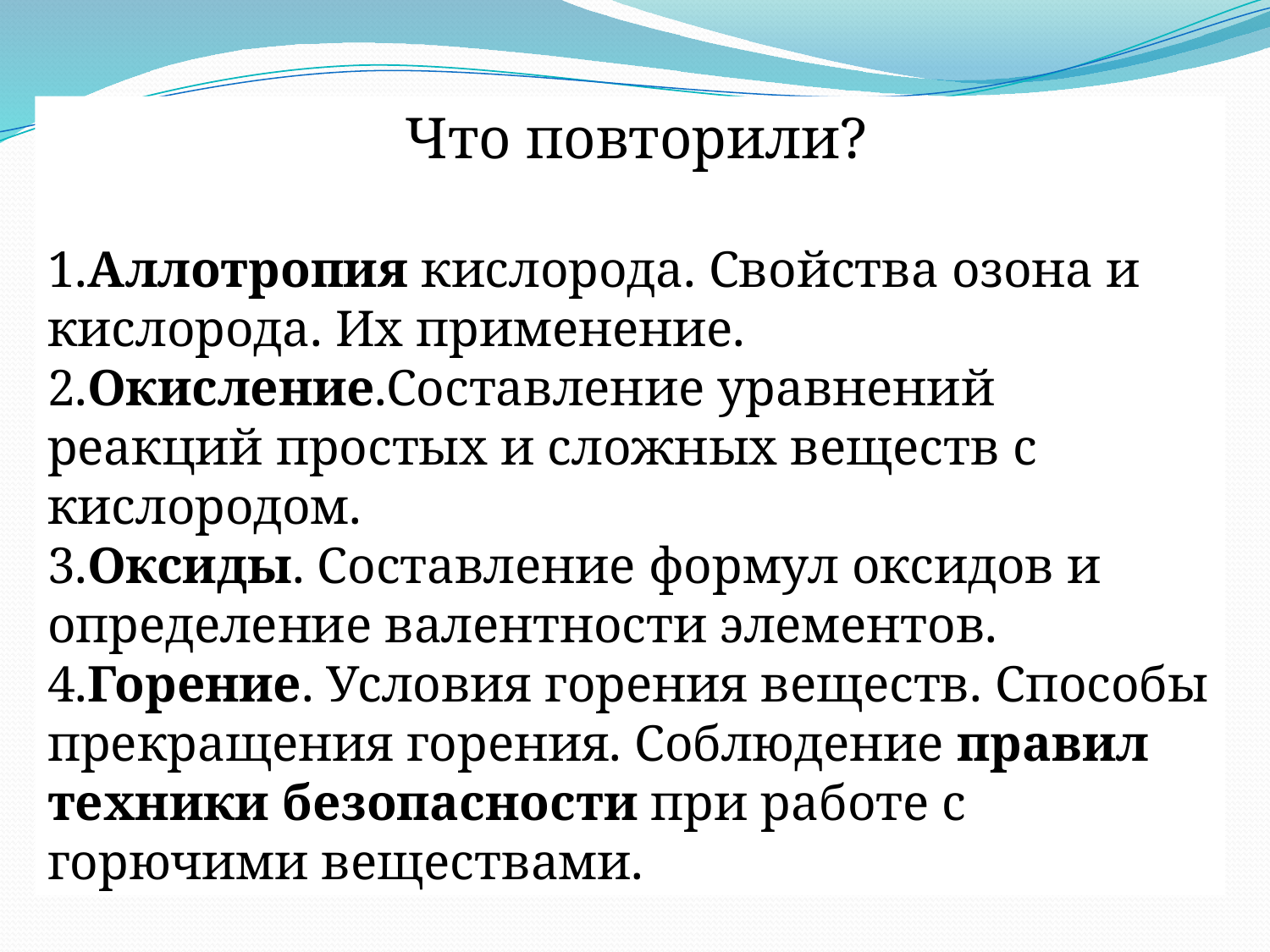

Что повторили?

1.Аллотропия кислорода. Свойства озона и кислорода. Их применение.
2.Окисление.Составление уравнений реакций простых и сложных веществ с кислородом.
3.Оксиды. Составление формул оксидов и определение валентности элементов.
4.Горение. Условия горения веществ. Способы прекращения горения. Соблюдение правил техники безопасности при работе с горючими веществами.